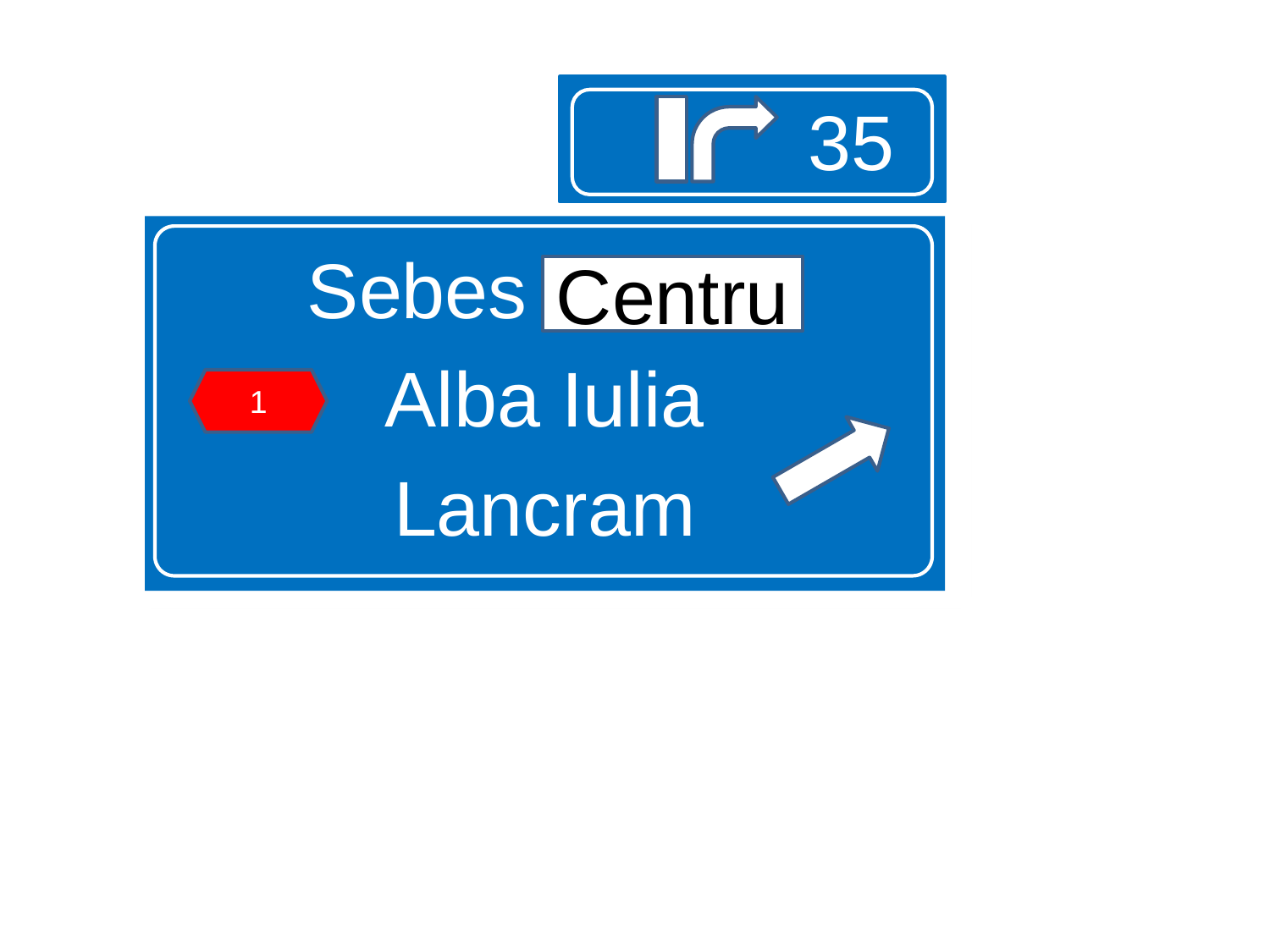

35

Sebes Centru
Alba Iulia
Lancram

Centru
1